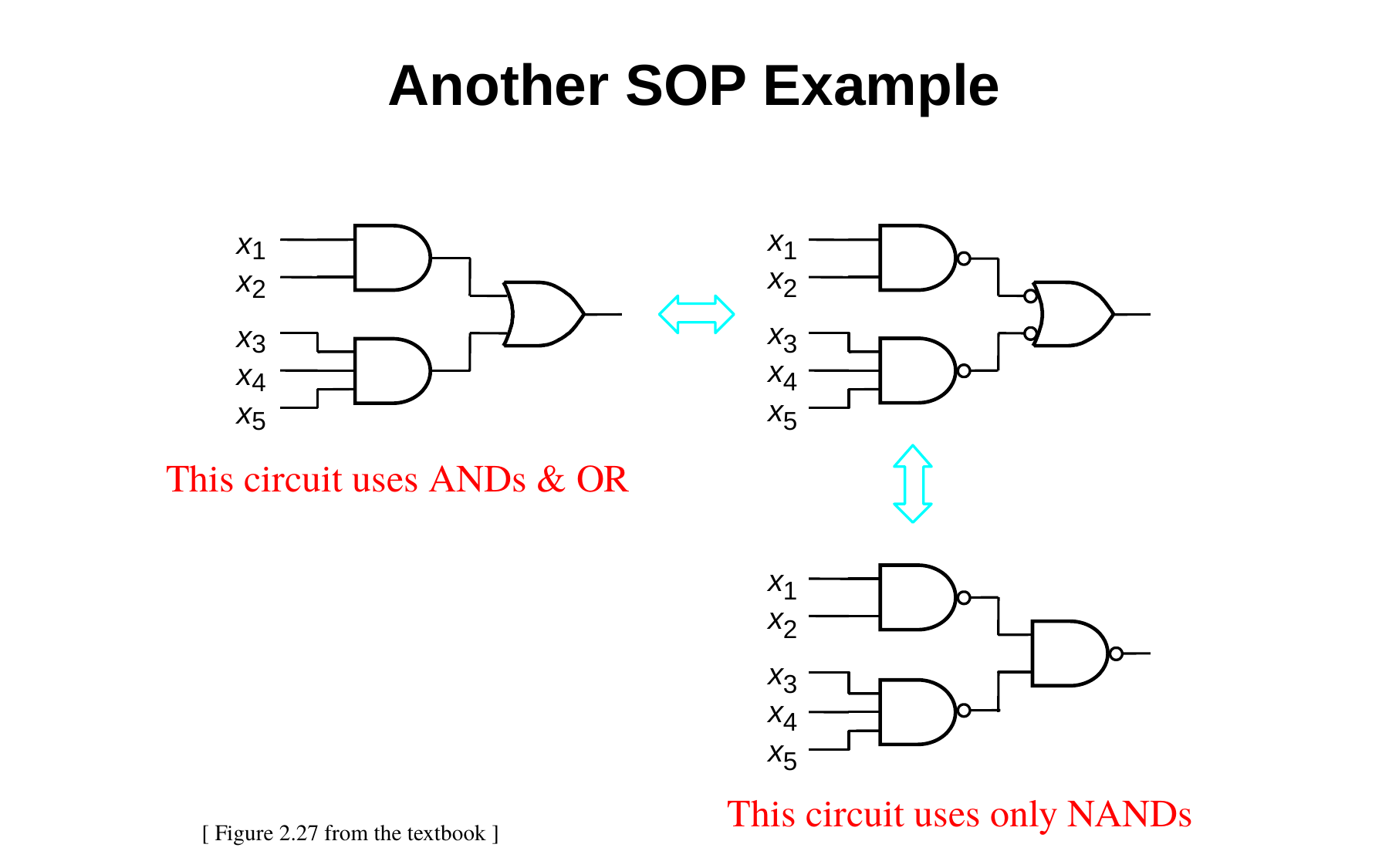

# Another SOP Example
x
x

1
1

x

x
2
2

x

x

3
3

x

x

4
4

x
x
5
5

This circuit uses ANDs & OR
x

1

x
2

x
3

x

4

x
5
This circuit uses only NANDs
[ Figure 2.27 from the textbook ]